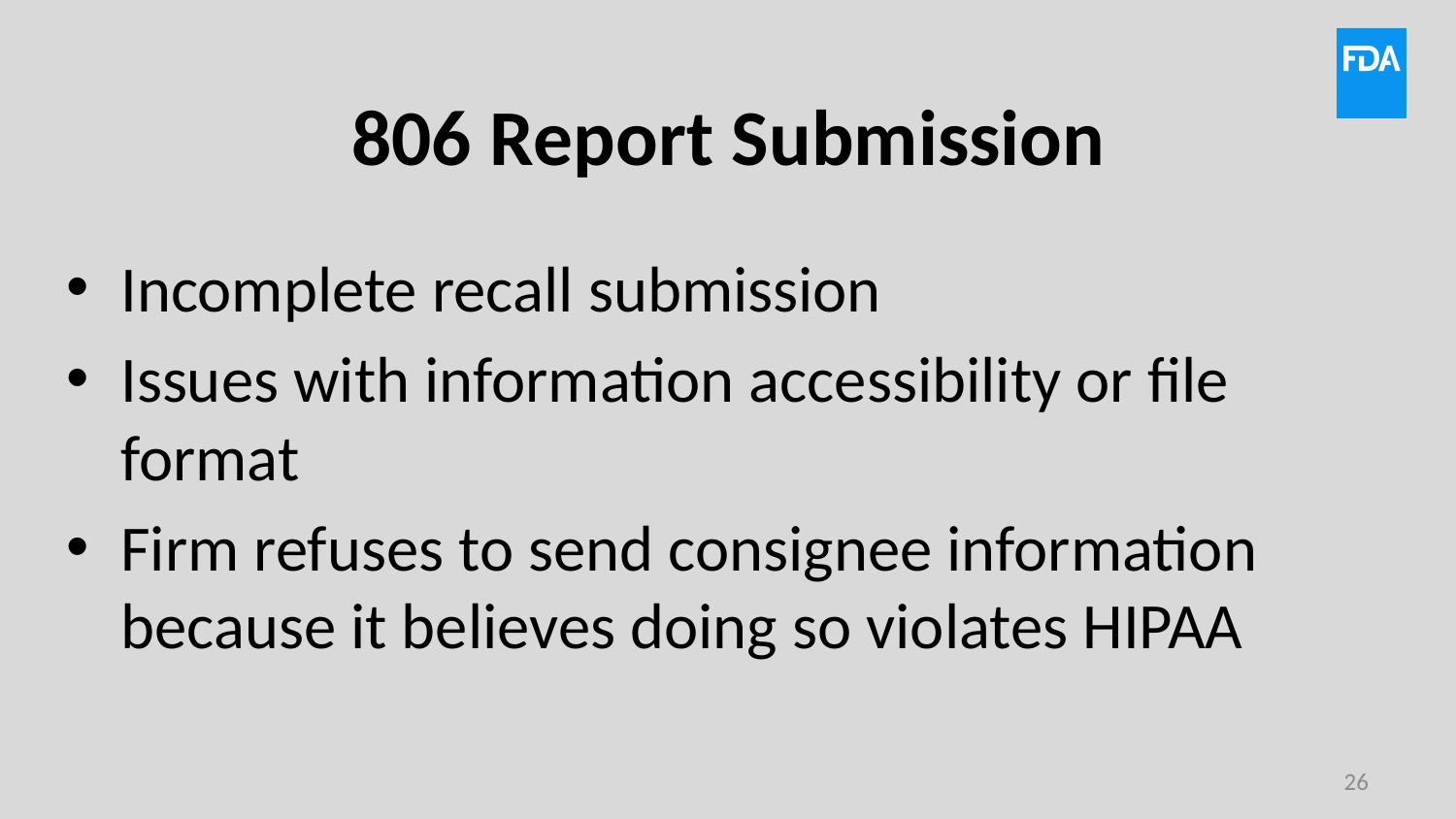

# 806 Report Submission
Incomplete recall submission
Issues with information accessibility or file format
Firm refuses to send consignee information because it believes doing so violates HIPAA
26